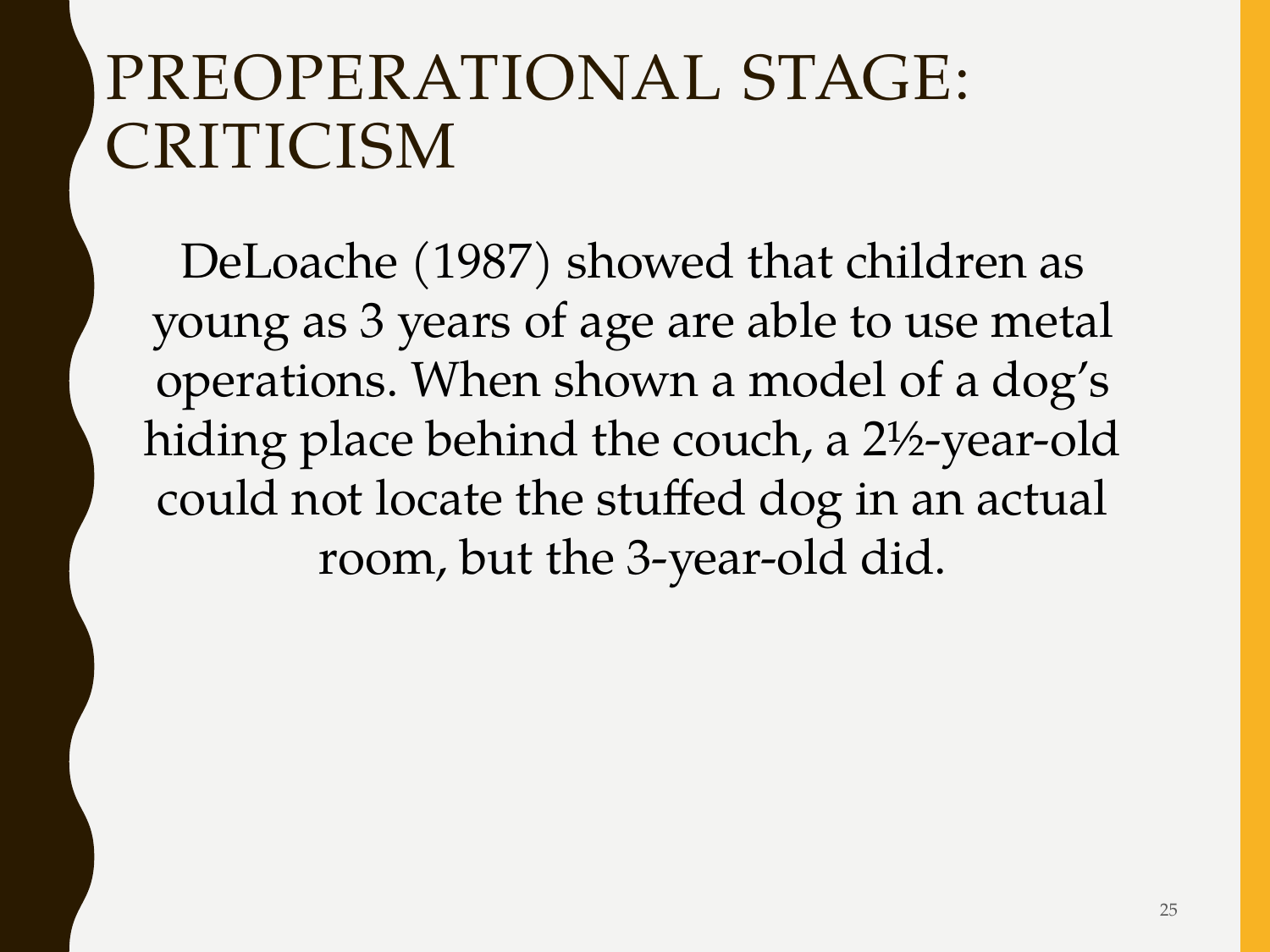

# Preoperational Stage: Criticism
DeLoache (1987) showed that children as young as 3 years of age are able to use metal operations. When shown a model of a dog’s hiding place behind the couch, a 2½-year-old could not locate the stuffed dog in an actual room, but the 3-year-old did.
25